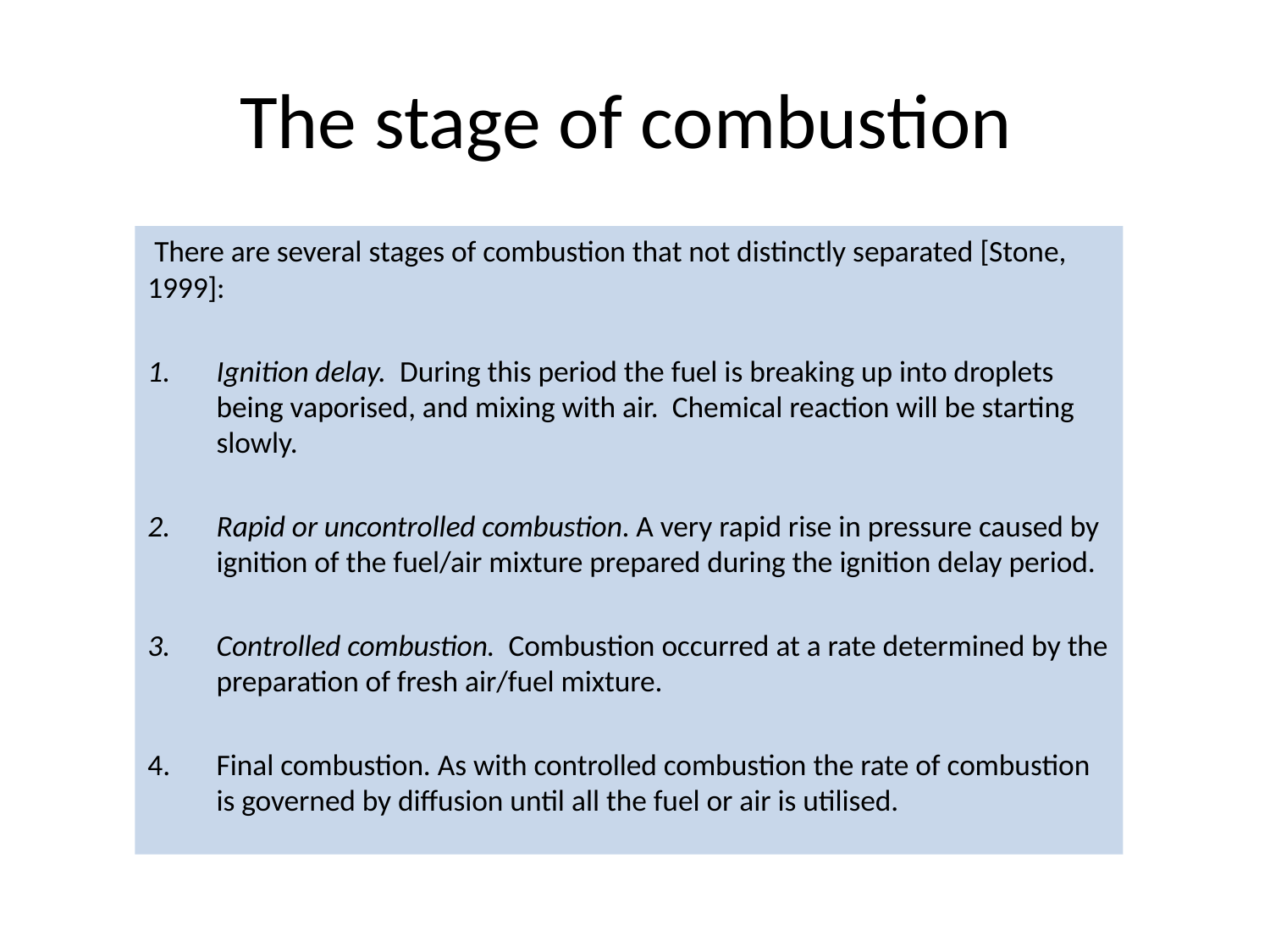

# The stage of combustion
 There are several stages of combustion that not distinctly separated [Stone, 1999]:

Ignition delay.  During this period the fuel is breaking up into droplets being vaporised, and mixing with air.  Chemical reaction will be starting slowly.

Rapid or uncontrolled combustion. A very rapid rise in pressure caused by ignition of the fuel/air mixture prepared during the ignition delay period.

Controlled combustion.  Combustion occurred at a rate determined by the preparation of fresh air/fuel mixture.

Final combustion. As with controlled combustion the rate of combustion is governed by diffusion until all the fuel or air is utilised.